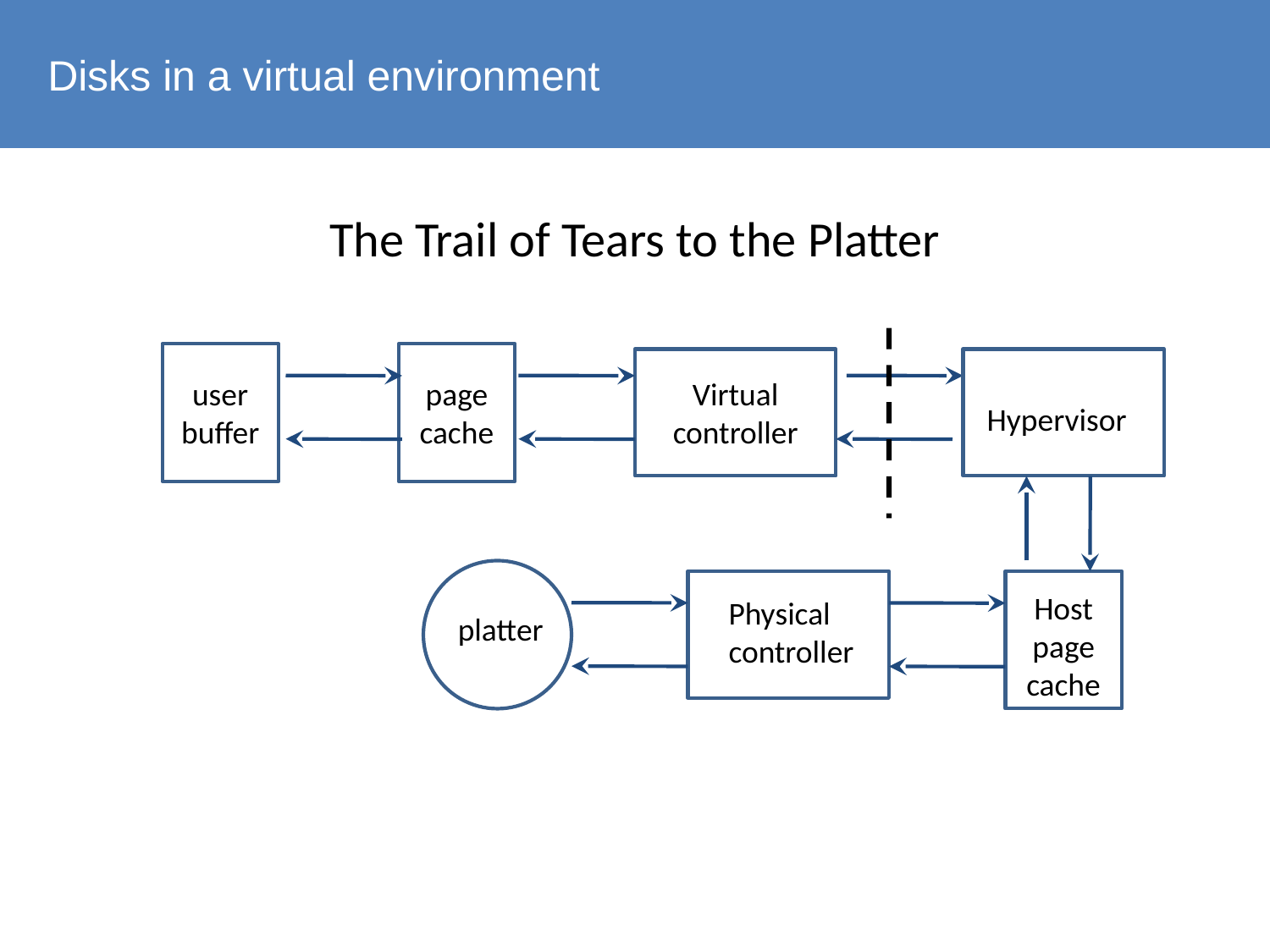

Disks in a virtual environment
The Trail of Tears to the Platter

user
buffer

page
cache

Virtual
controller

Hypervisor

platter

Physical
controller

Host
page
cache